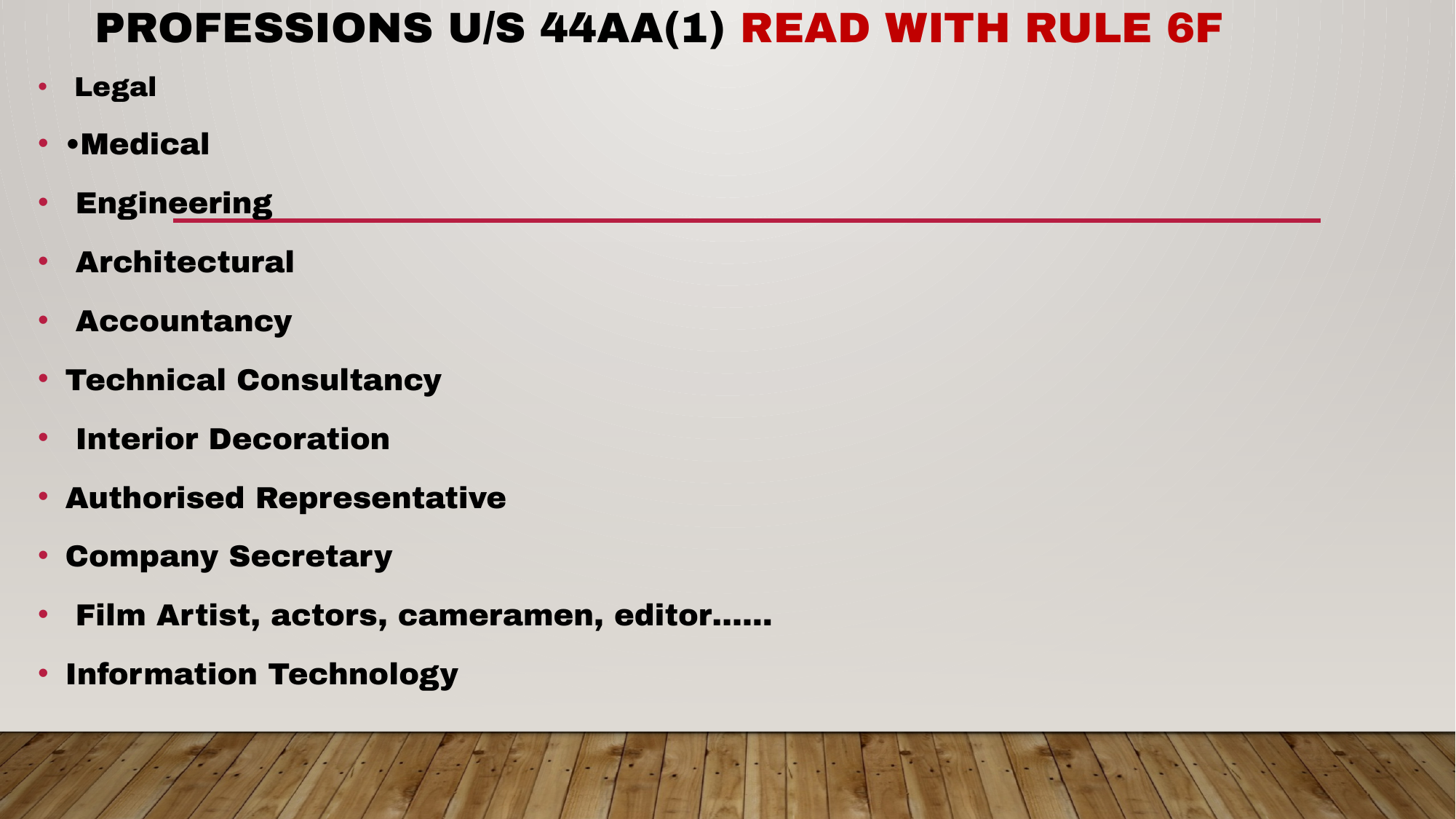

# Professions u/s 44AA(1) read with Rule 6F
 Legal
•Medical
 Engineering
 Architectural
 Accountancy
Technical Consultancy
 Interior Decoration
Authorised Representative
Company Secretary
 Film Artist, actors, cameramen, editor……
Information Technology